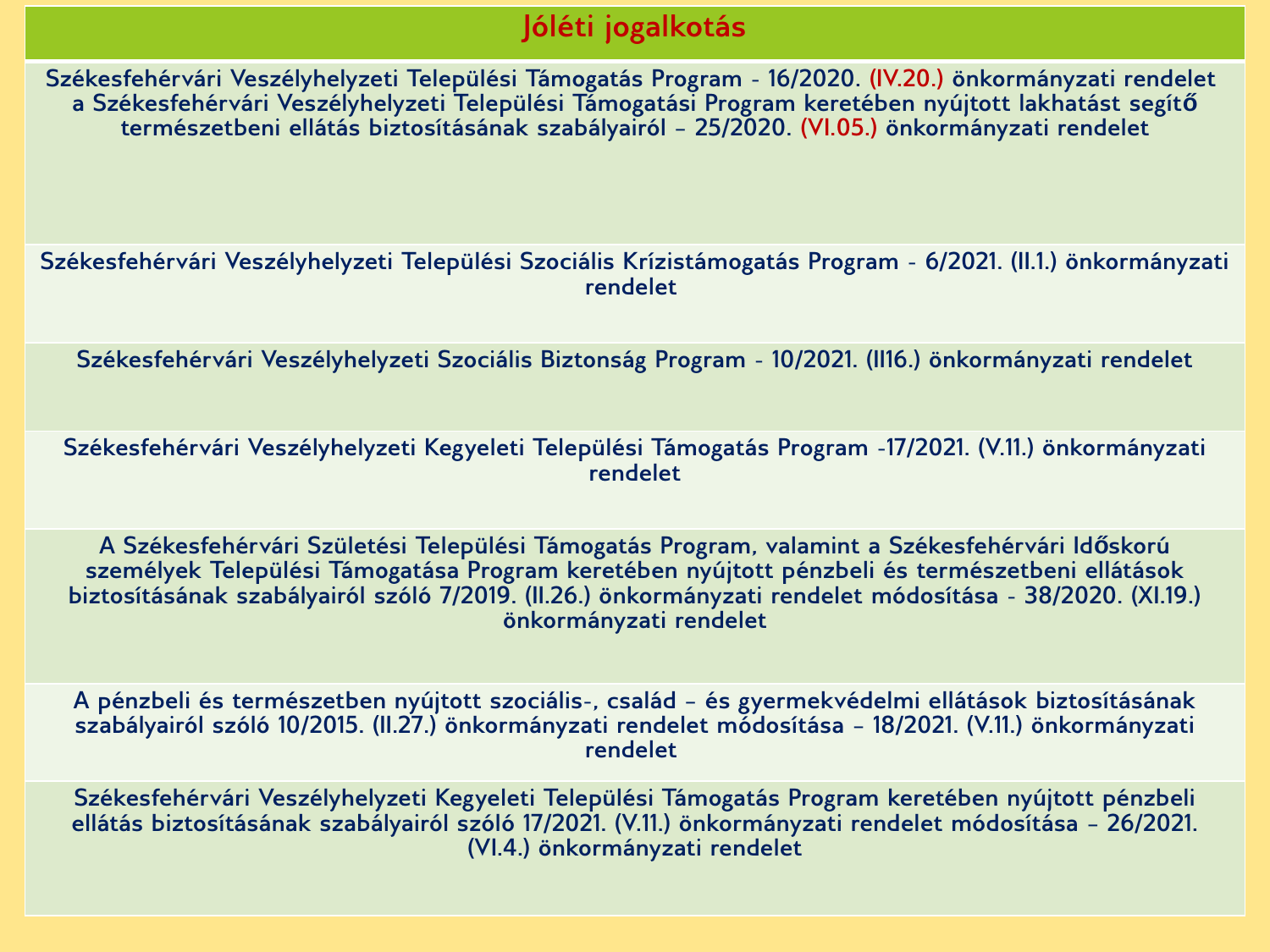

| Jóléti jogalkotás |
| --- |
| Székesfehérvári Veszélyhelyzeti Települési Támogatás Program - 16/2020. (IV.20.) önkormányzati rendelet a Székesfehérvári Veszélyhelyzeti Települési Támogatási Program keretében nyújtott lakhatást segítő természetbeni ellátás biztosításának szabályairól – 25/2020. (VI.05.) önkormányzati rendelet |
| Székesfehérvári Veszélyhelyzeti Települési Szociális Krízistámogatás Program - 6/2021. (II.1.) önkormányzati rendelet |
| Székesfehérvári Veszélyhelyzeti Szociális Biztonság Program - 10/2021. (II16.) önkormányzati rendelet |
| Székesfehérvári Veszélyhelyzeti Kegyeleti Települési Támogatás Program -17/2021. (V.11.) önkormányzati rendelet |
| A Székesfehérvári Születési Települési Támogatás Program, valamint a Székesfehérvári Időskorú személyek Települési Támogatása Program keretében nyújtott pénzbeli és természetbeni ellátások biztosításának szabályairól szóló 7/2019. (II.26.) önkormányzati rendelet módosítása - 38/2020. (XI.19.) önkormányzati rendelet |
| A pénzbeli és természetben nyújtott szociális-, család – és gyermekvédelmi ellátások biztosításának szabályairól szóló 10/2015. (II.27.) önkormányzati rendelet módosítása – 18/2021. (V.11.) önkormányzati rendelet |
| Székesfehérvári Veszélyhelyzeti Kegyeleti Települési Támogatás Program keretében nyújtott pénzbeli ellátás biztosításának szabályairól szóló 17/2021. (V.11.) önkormányzati rendelet módosítása – 26/2021. (VI.4.) önkormányzati rendelet |